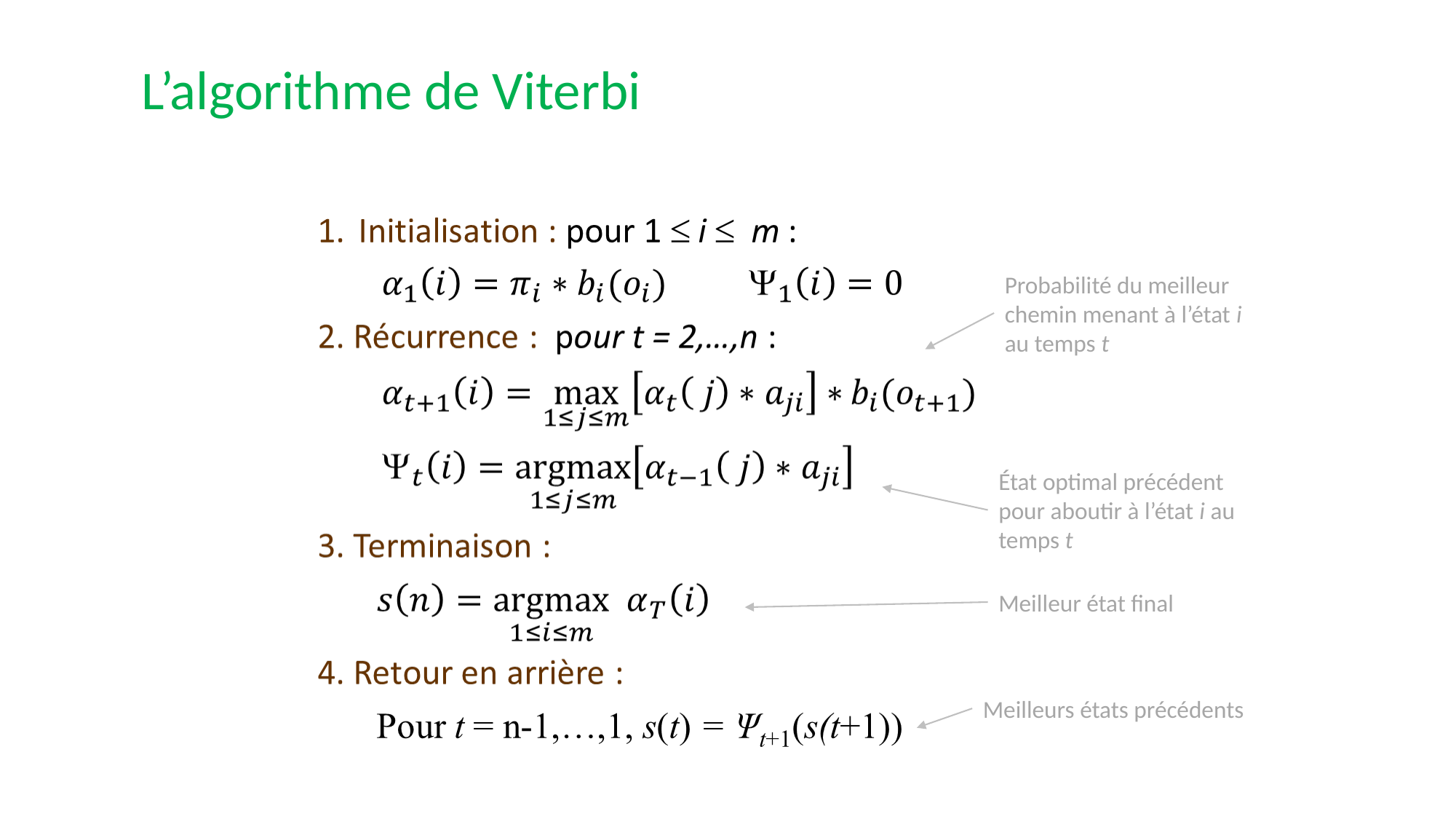

L’algorithme de Viterbi

Probabilité du meilleur chemin menant à l’état i au temps t
État optimal précédent pour aboutir à l’état i au temps t
Meilleur état final
Meilleurs états précédents